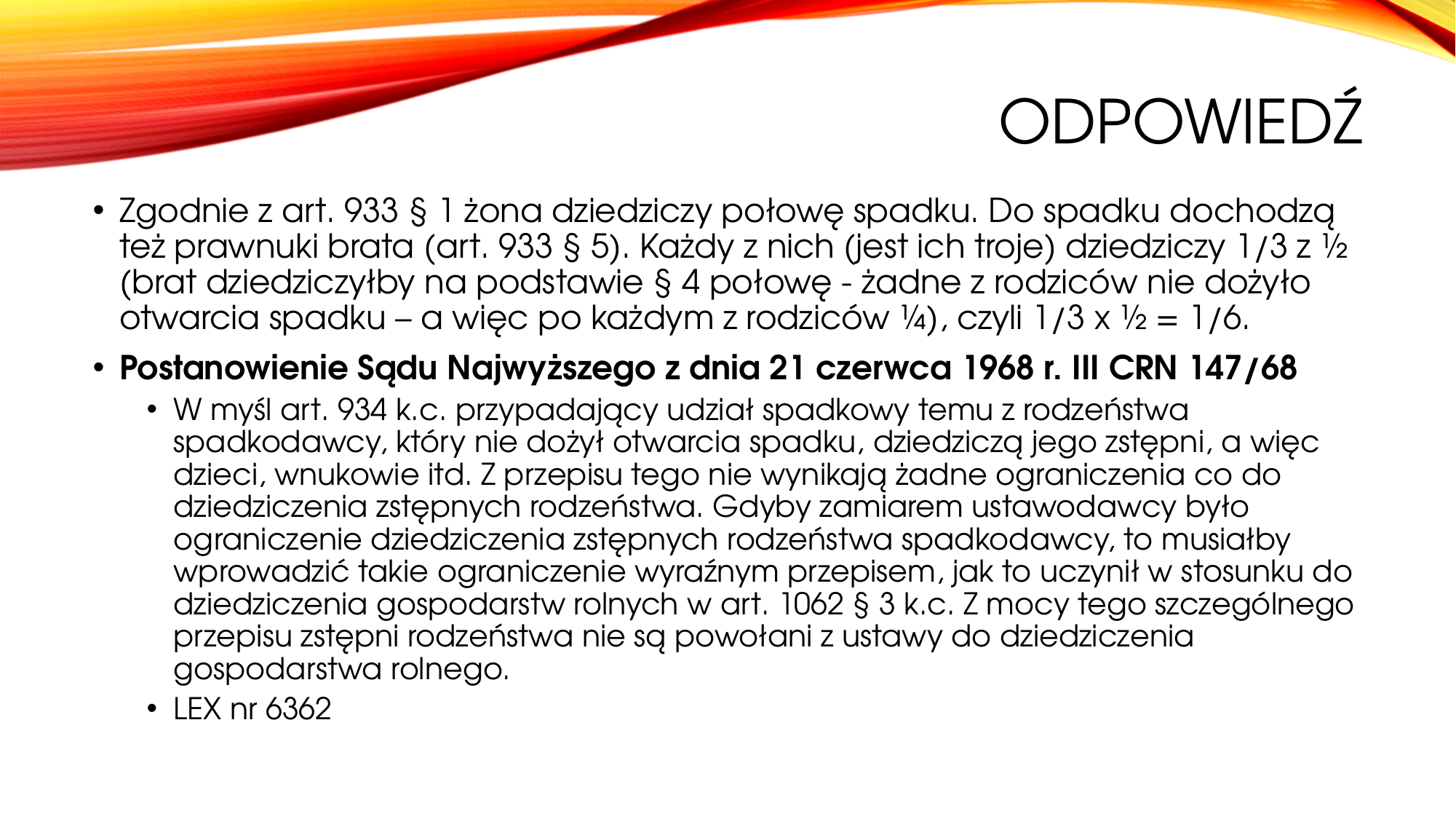

# Odpowiedź
Zgodnie z art. 933 § 1 żona dziedziczy połowę spadku. Do spadku dochodzą też prawnuki brata (art. 933 § 5). Każdy z nich (jest ich troje) dziedziczy 1/3 z ½ (brat dziedziczyłby na podstawie § 4 połowę - żadne z rodziców nie dożyło otwarcia spadku – a więc po każdym z rodziców ¼), czyli 1/3 x ½ = 1/6.
Postanowienie Sądu Najwyższego z dnia 21 czerwca 1968 r. III CRN 147/68
W myśl art. 934 k.c. przypadający udział spadkowy temu z rodzeństwa spadkodawcy, który nie dożył otwarcia spadku, dziedziczą jego zstępni, a więc dzieci, wnukowie itd. Z przepisu tego nie wynikają żadne ograniczenia co do dziedziczenia zstępnych rodzeństwa. Gdyby zamiarem ustawodawcy było ograniczenie dziedziczenia zstępnych rodzeństwa spadkodawcy, to musiałby wprowadzić takie ograniczenie wyraźnym przepisem, jak to uczynił w stosunku do dziedziczenia gospodarstw rolnych w art. 1062 § 3 k.c. Z mocy tego szczególnego przepisu zstępni rodzeństwa nie są powołani z ustawy do dziedziczenia gospodarstwa rolnego.
LEX nr 6362